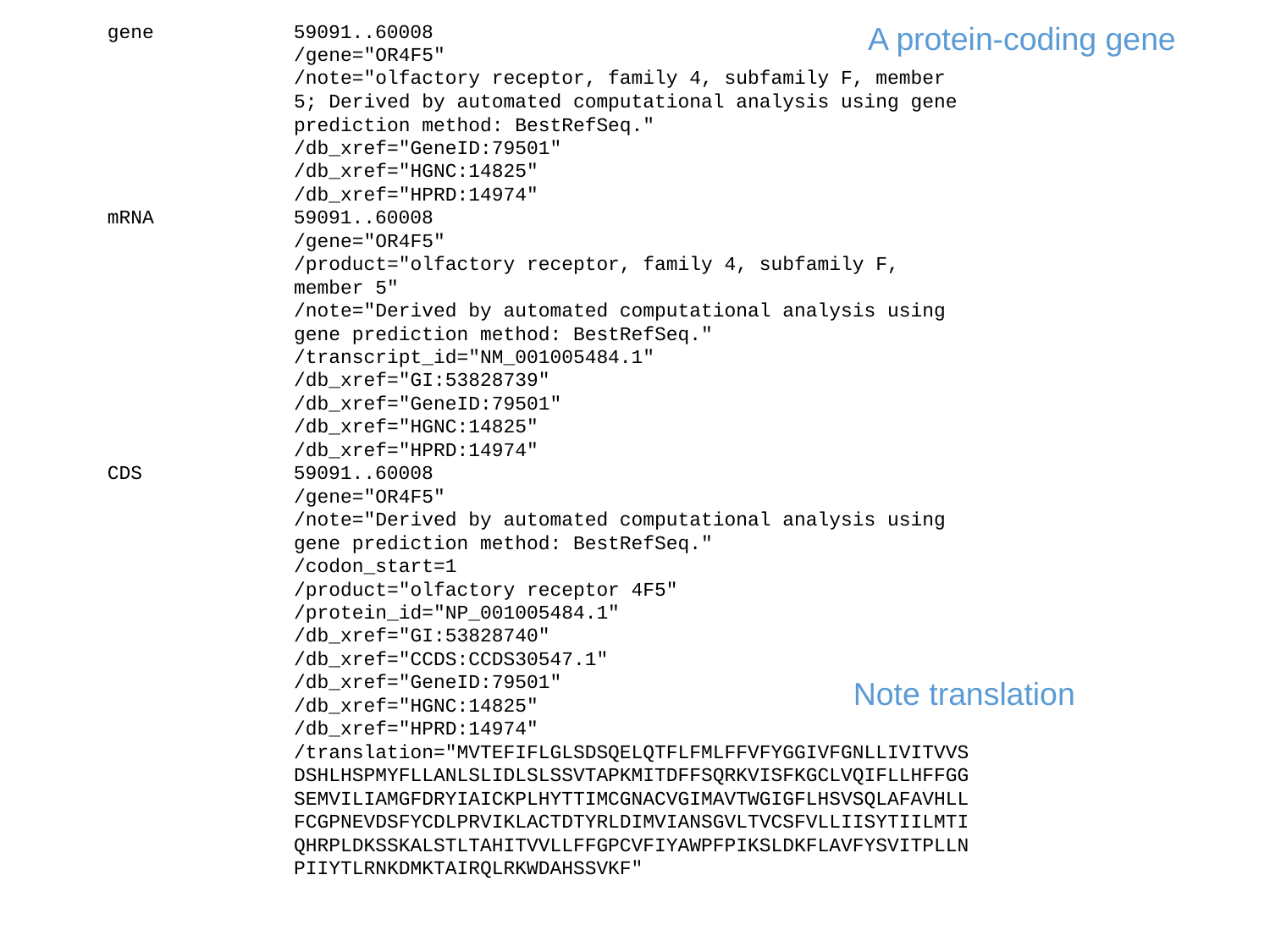

gene            59091..60008
                     /gene="OR4F5"
                     /note="olfactory receptor, family 4, subfamily F, member
                     5; Derived by automated computational analysis using gene
                     prediction method: BestRefSeq."
                     /db_xref="GeneID:79501"
                     /db_xref="HGNC:14825"
                     /db_xref="HPRD:14974"
     mRNA            59091..60008
                     /gene="OR4F5"
                     /product="olfactory receptor, family 4, subfamily F,
                     member 5"
                     /note="Derived by automated computational analysis using
                     gene prediction method: BestRefSeq."
                     /transcript_id="NM_001005484.1"
                     /db_xref="GI:53828739"
                     /db_xref="GeneID:79501"
                     /db_xref="HGNC:14825"
                     /db_xref="HPRD:14974"
     CDS             59091..60008
                     /gene="OR4F5"
                     /note="Derived by automated computational analysis using
                     gene prediction method: BestRefSeq."
                     /codon_start=1
                     /product="olfactory receptor 4F5"
                     /protein_id="NP_001005484.1"
                     /db_xref="GI:53828740"
                     /db_xref="CCDS:CCDS30547.1"
                     /db_xref="GeneID:79501"
                     /db_xref="HGNC:14825"
                     /db_xref="HPRD:14974"
                     /translation="MVTEFIFLGLSDSQELQTFLFMLFFVFYGGIVFGNLLIVITVVS
                     DSHLHSPMYFLLANLSLIDLSLSSVTAPKMITDFFSQRKVISFKGCLVQIFLLHFFGG
                     SEMVILIAMGFDRYIAICKPLHYTTIMCGNACVGIMAVTWGIGFLHSVSQLAFAVHLL
                     FCGPNEVDSFYCDLPRVIKLACTDTYRLDIMVIANSGVLTVCSFVLLIISYTIILMTI
                     QHRPLDKSSKALSTLTAHITVVLLFFGPCVFIYAWPFPIKSLDKFLAVFYSVITPLLN
                     PIIYTLRNKDMKTAIRQLRKWDAHSSVKF"
A protein-coding gene
Note translation